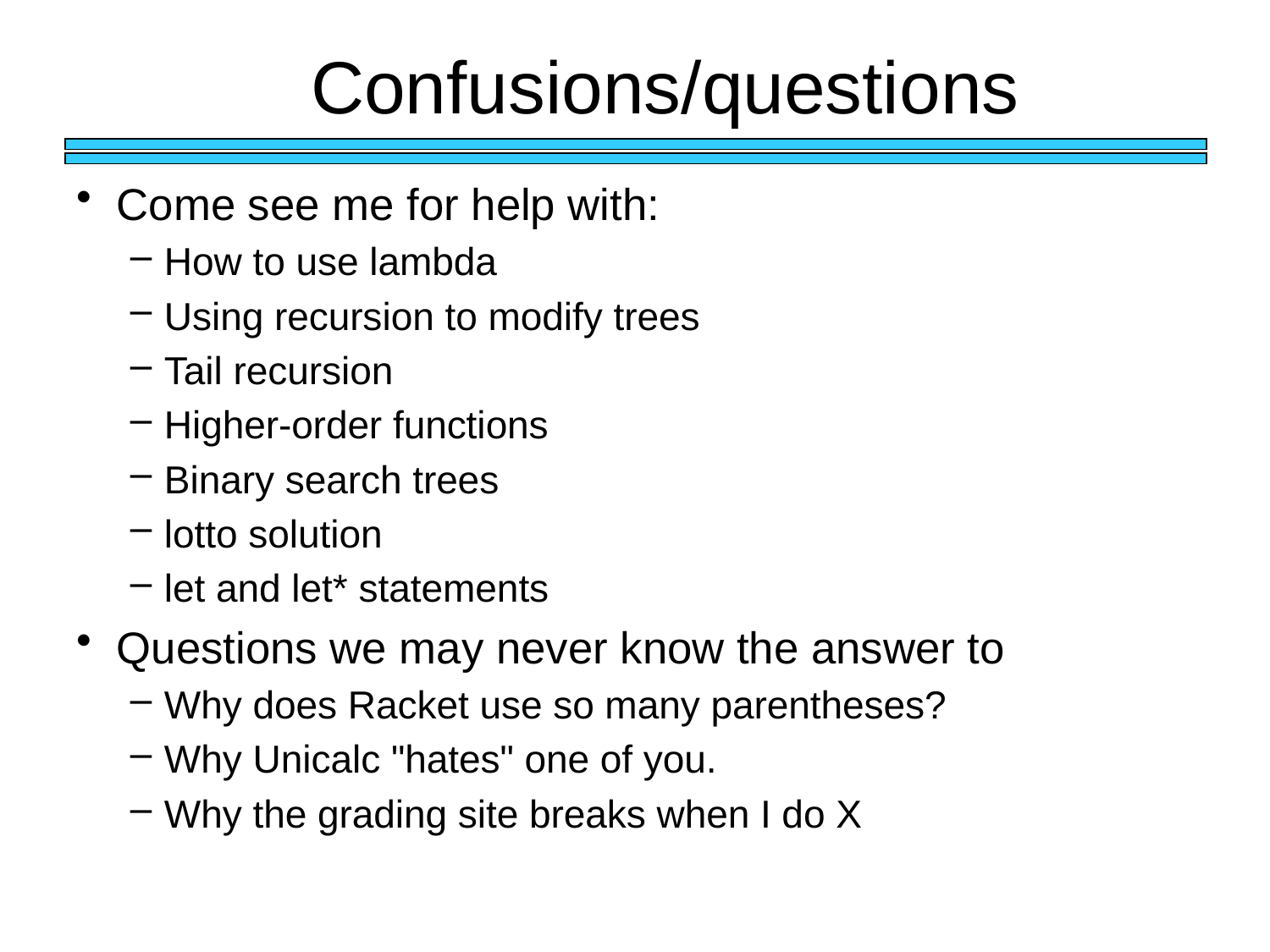

Confusions/questions

Come see me for help with:
How to use lambda
Using recursion to modify trees
Tail recursion
Higher-order functions
Binary search trees
lotto solution
let and let* statements
Questions we may never know the answer to
Why does Racket use so many parentheses?
Why Unicalc "hates" one of you.
Why the grading site breaks when I do X